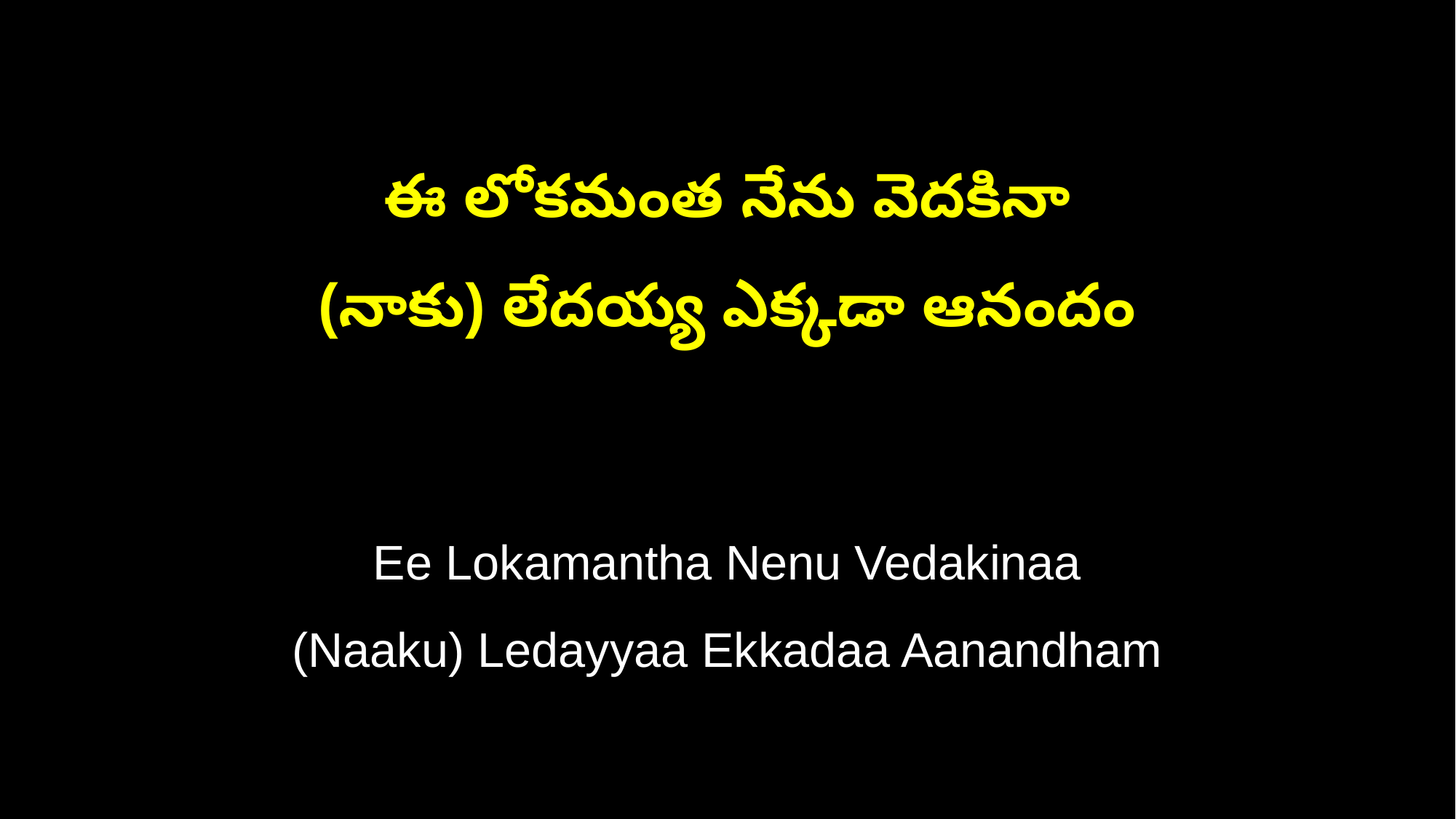

ఈ లోకమంత నేను వెదకినా
(నాకు) లేదయ్య ఎక్కడా ఆనందం
Ee Lokamantha Nenu Vedakinaa
(Naaku) Ledayyaa Ekkadaa Aanandham